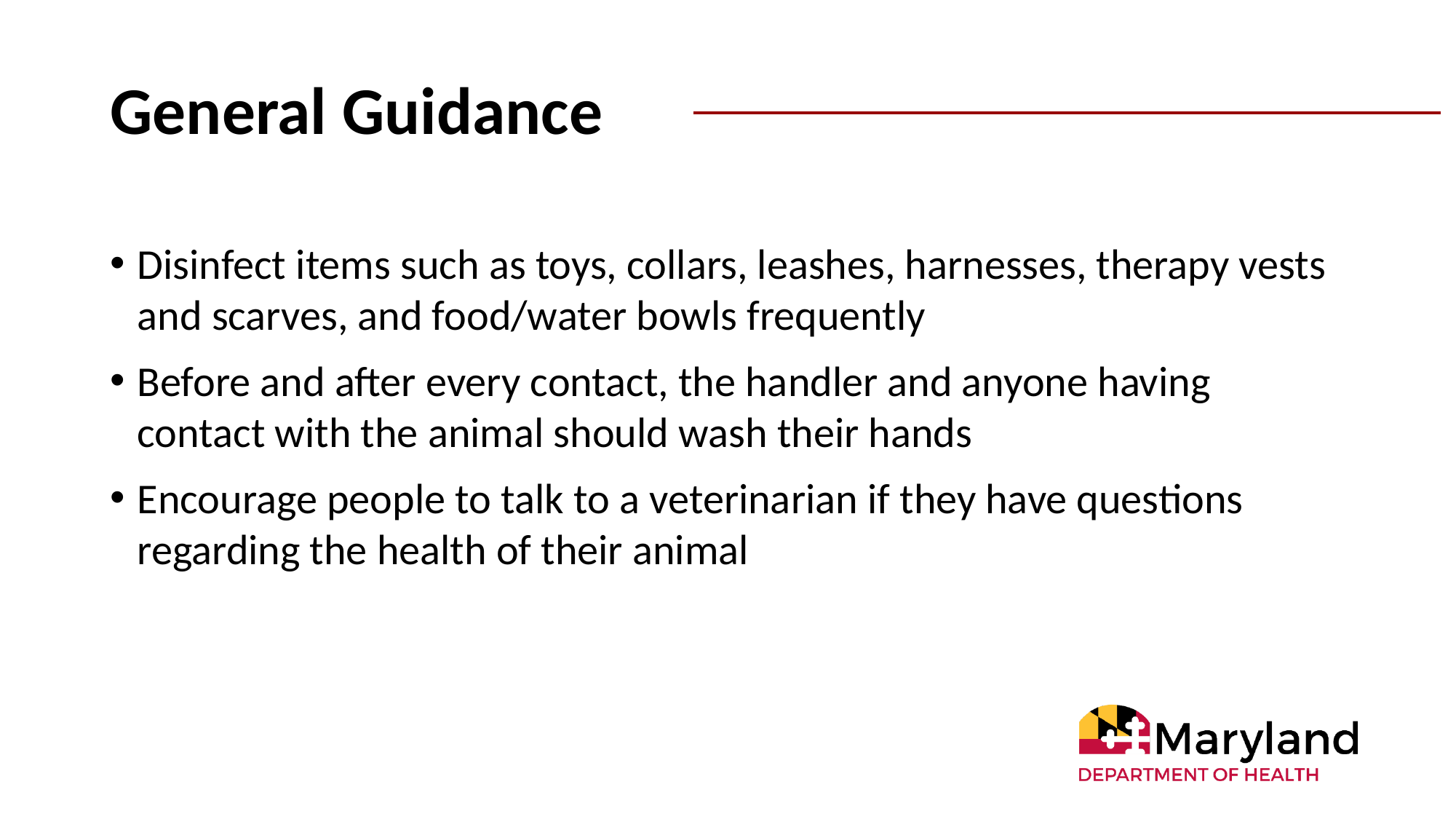

# General Guidance
Disinfect items such as toys, collars, leashes, harnesses, therapy vests and scarves, and food/water bowls frequently
Before and after every contact, the handler and anyone having contact with the animal should wash their hands
Encourage people to talk to a veterinarian​ if they have questions regarding the health of their animal